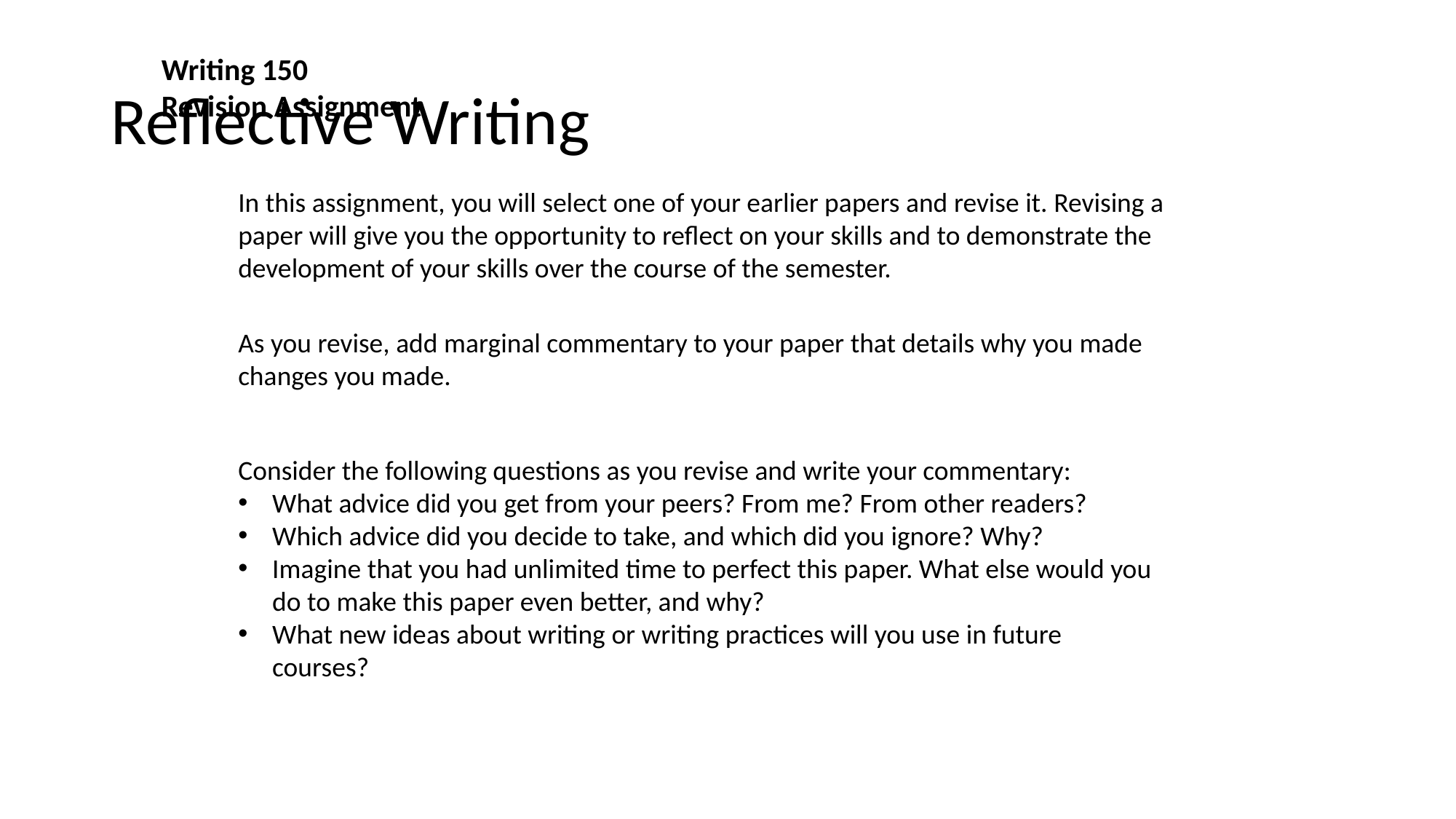

Reflective Writing
Writing 150
Revision Assignment
In this assignment, you will select one of your earlier papers and revise it. Revising a paper will give you the opportunity to reflect on your skills and to demonstrate the development of your skills over the course of the semester.
As you revise, add marginal commentary to your paper that details why you made changes you made.
Consider the following questions as you revise and write your commentary:
What advice did you get from your peers? From me? From other readers?
Which advice did you decide to take, and which did you ignore? Why?
Imagine that you had unlimited time to perfect this paper. What else would you do to make this paper even better, and why?
What new ideas about writing or writing practices will you use in future courses?